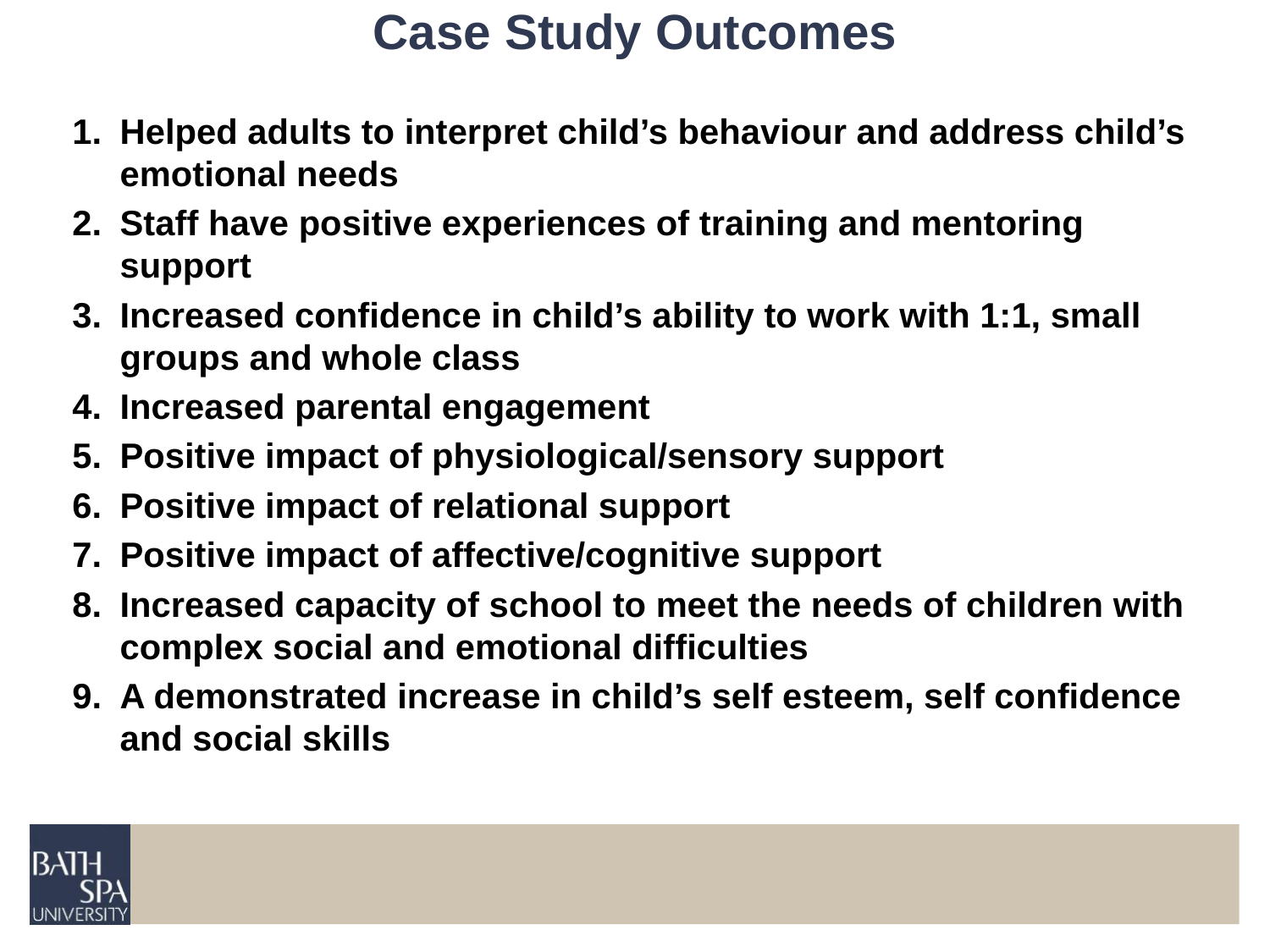

# Case Study Outcomes
Helped adults to interpret child’s behaviour and address child’s emotional needs
Staff have positive experiences of training and mentoring support
Increased confidence in child’s ability to work with 1:1, small groups and whole class
Increased parental engagement
Positive impact of physiological/sensory support
Positive impact of relational support
Positive impact of affective/cognitive support
Increased capacity of school to meet the needs of children with complex social and emotional difficulties
A demonstrated increase in child’s self esteem, self confidence and social skills